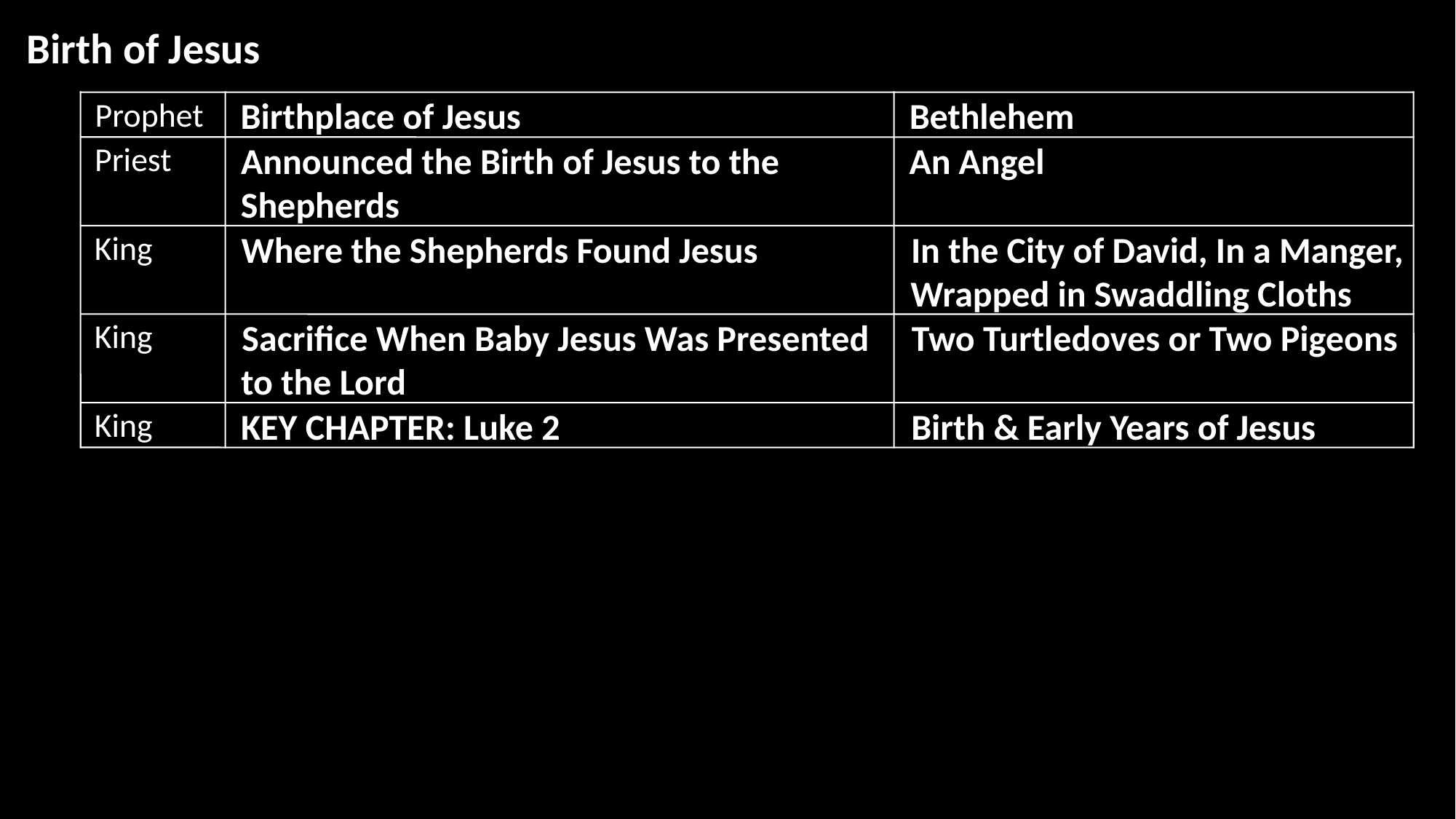

Birth of Jesus

Birthplace of Jesus
Bethlehem
Prophet

Priest
Announced the Birth of Jesus to the
An Angel
Shepherds

King
Where the Shepherds Found Jesus
In the City of David, In a Manger,
Wrapped in Swaddling Cloths

King
Sacrifice When Baby Jesus Was Presented
Two Turtledoves or Two Pigeons
to the Lord

King
KEY CHAPTER: Luke 2
Birth & Early Years of Jesus